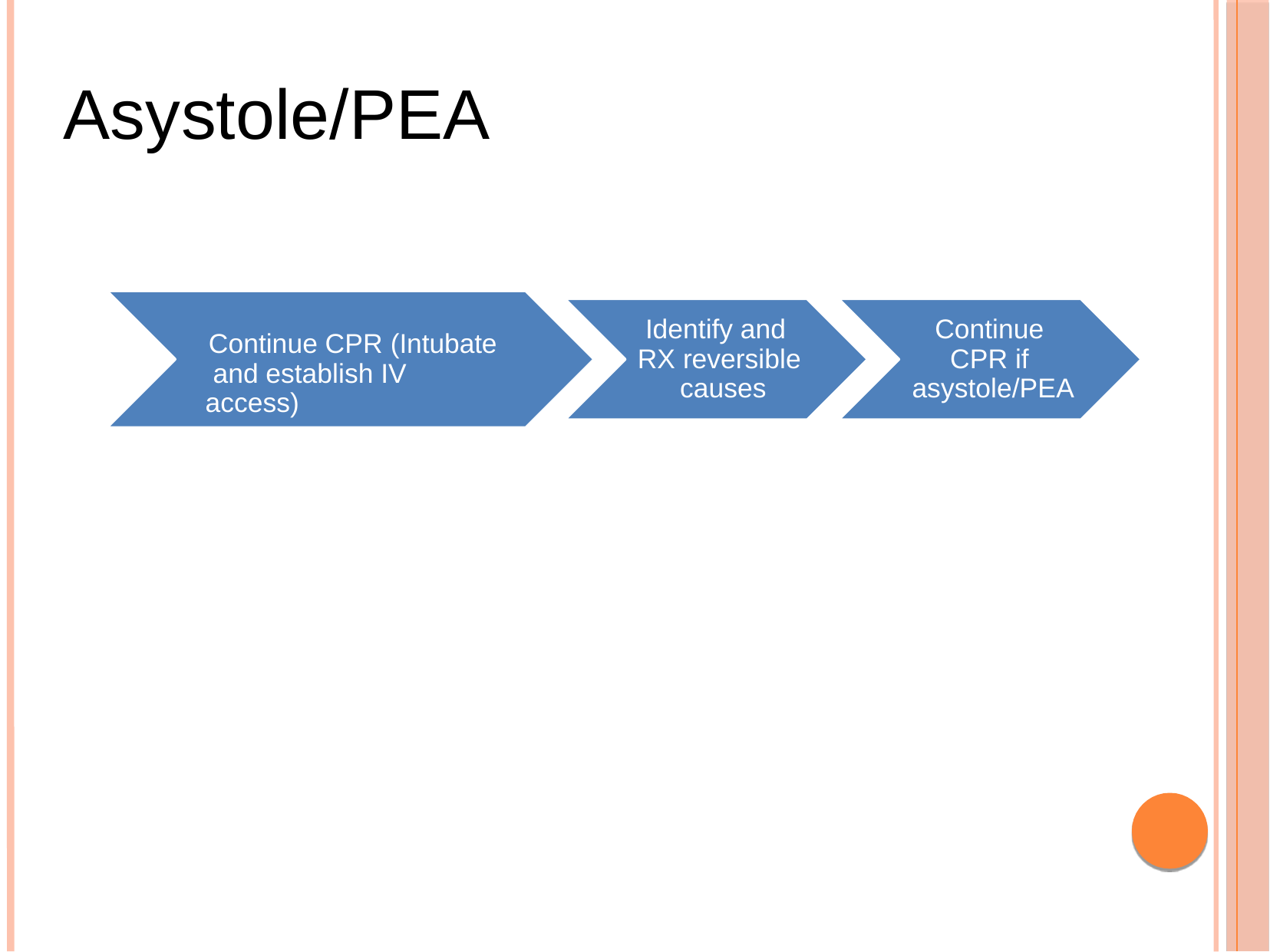

# Asystole/PEA

Identify and  RX reversible  causes
Continue  CPR if  asystole/PEA
Continue CPR (Intubate  and establish IV access)